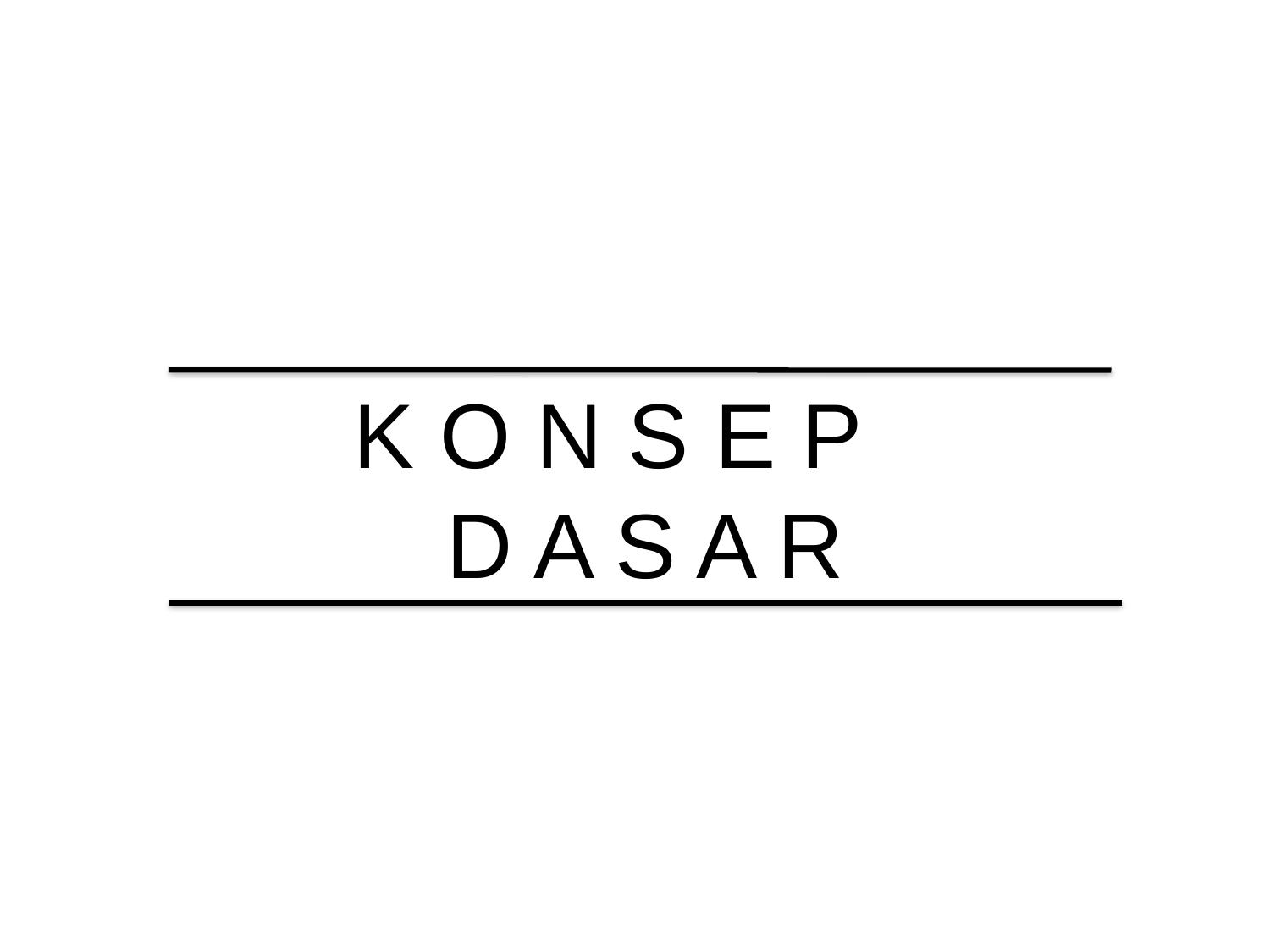

# K O N S E P D A S A R